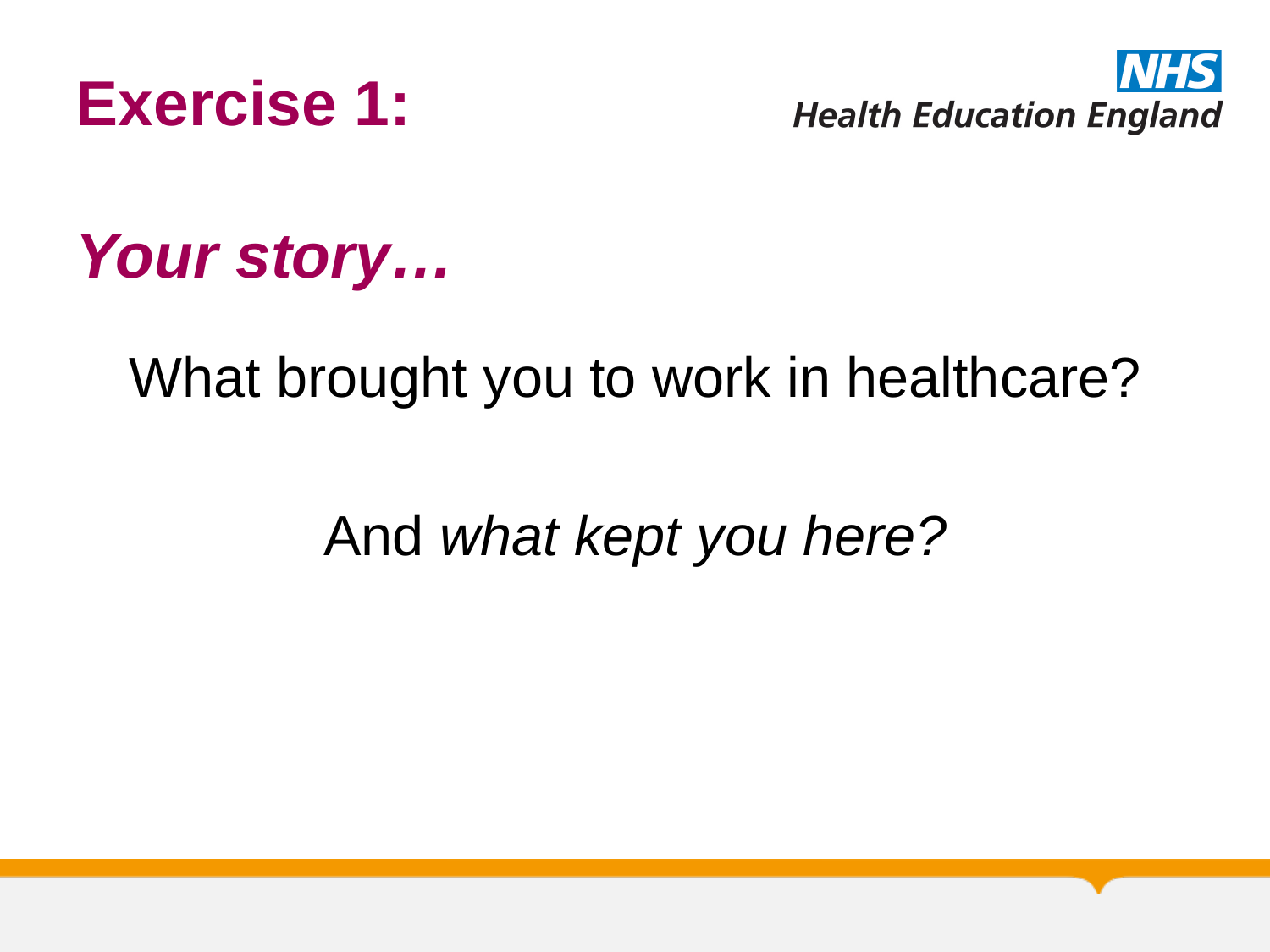

# Exercise 1: Your story…

What brought you to work in healthcare?

And what kept you here?